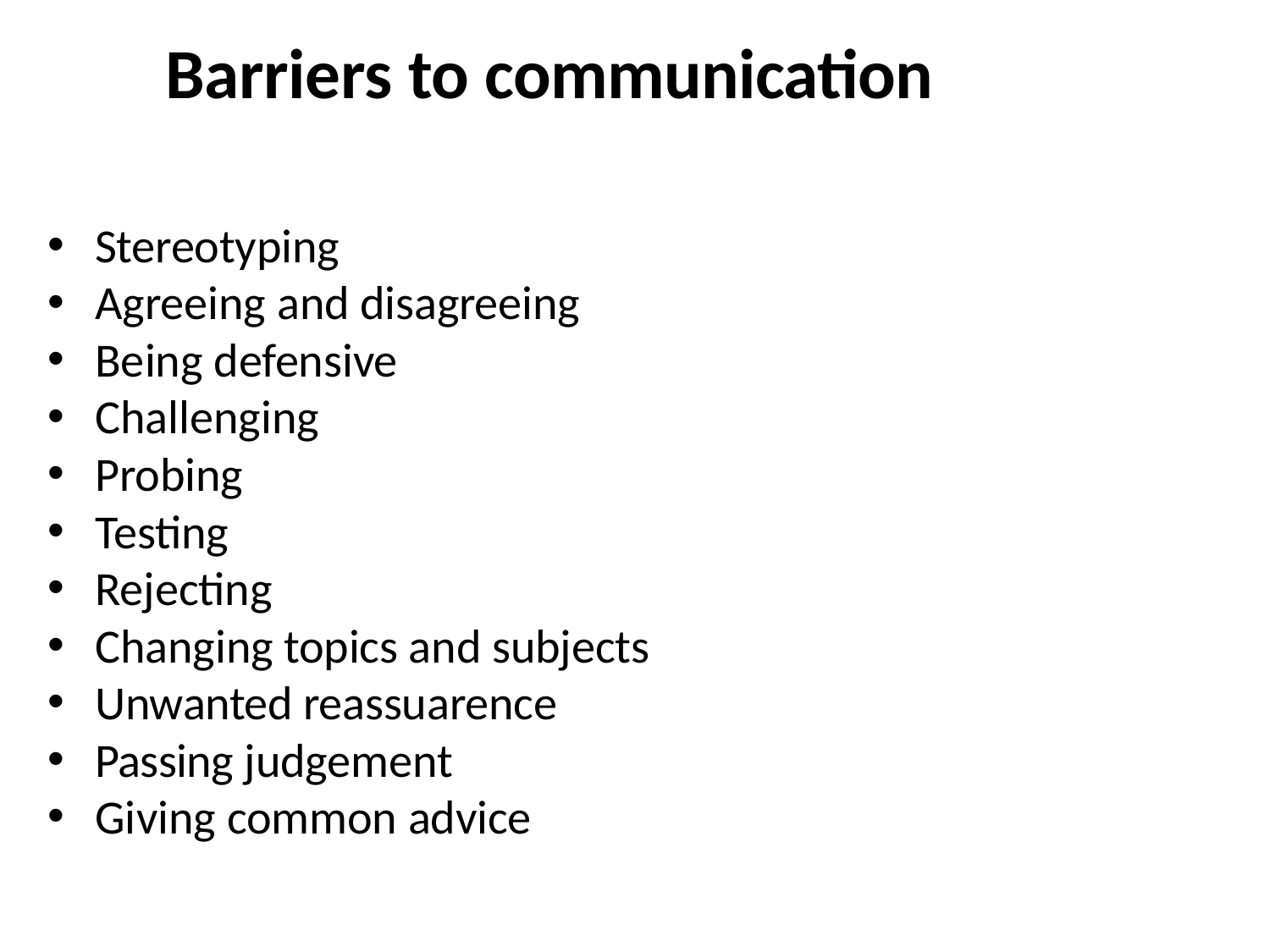

# Barriers to communication
Stereotyping
Agreeing and disagreeing
Being defensive
Challenging
Probing
Testing
Rejecting
Changing topics and subjects
Unwanted reassuarence
Passing judgement
Giving common advice